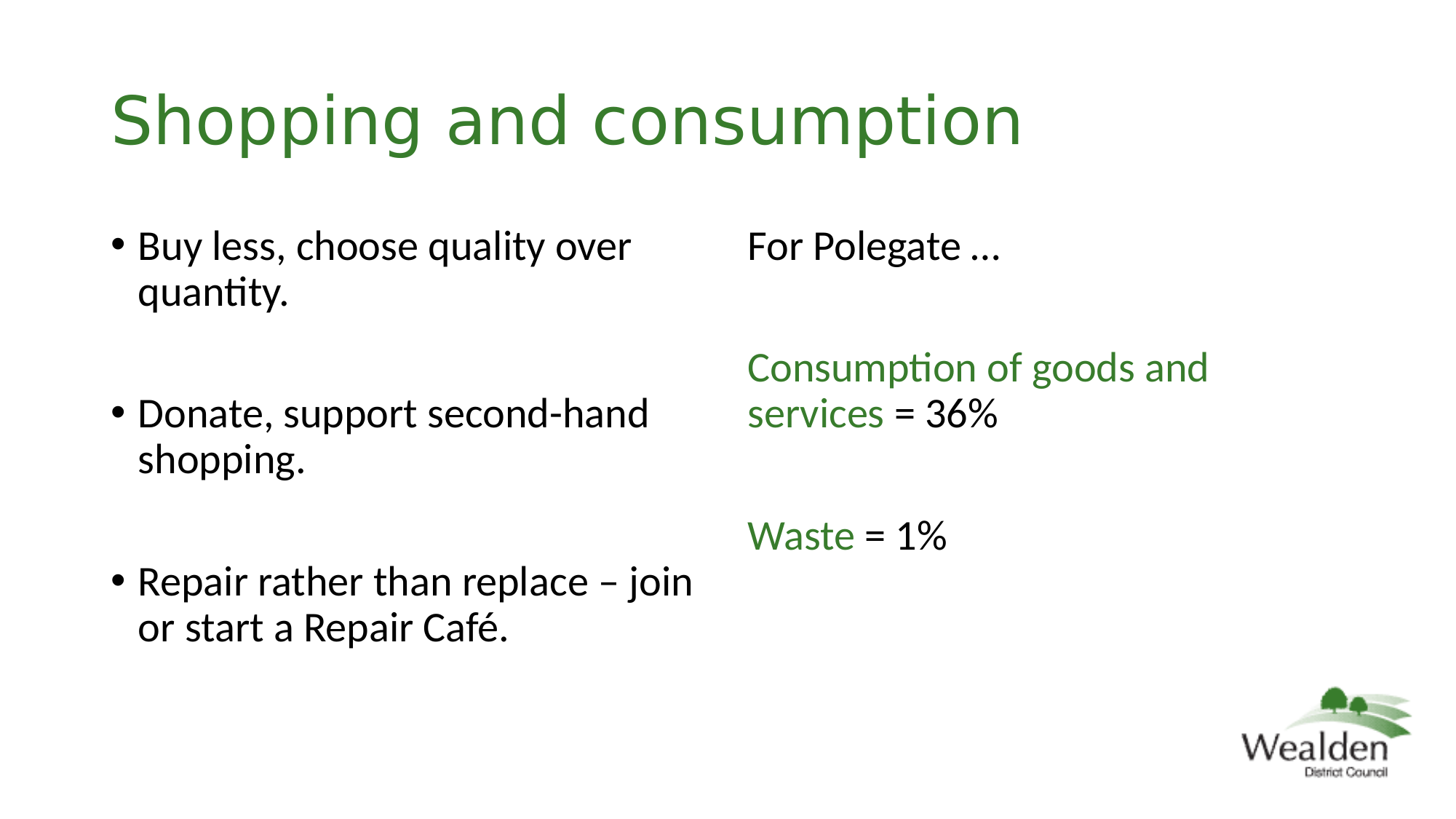

# Shopping and consumption
Buy less, choose quality over quantity.

Donate, support second-hand shopping.

Repair rather than replace – join or start a Repair Café.
For Polegate …

Consumption of goods and services = 36%

Waste = 1%